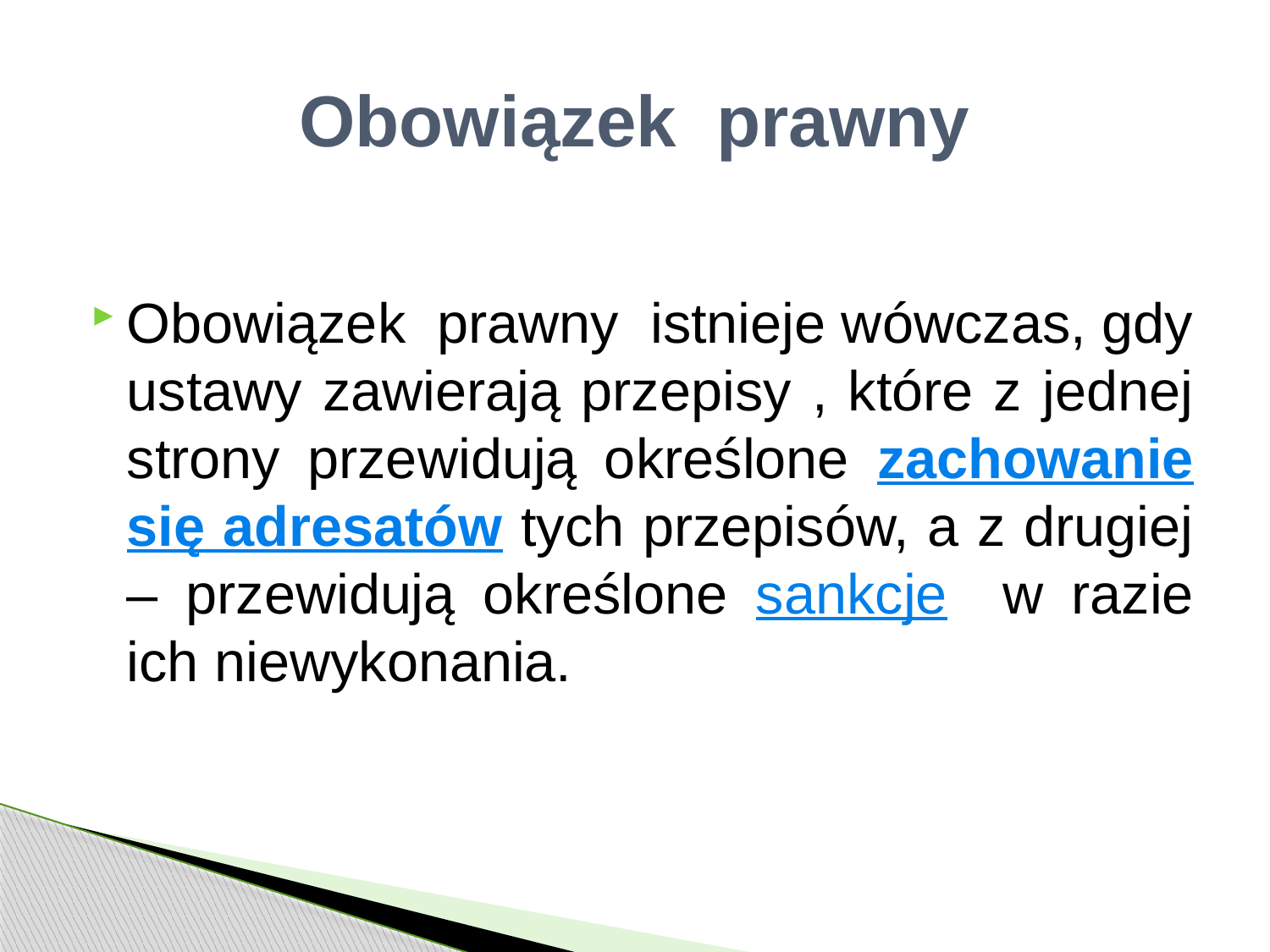

# Obowiązek  prawny

Obowiązek  prawny  istnieje wówczas, gdy ustawy zawierają przepisy , które z jednej strony przewidują określone zachowanie się adresatów tych przepisów, a z drugiej – przewidują określone sankcje  w razie ich niewykonania.